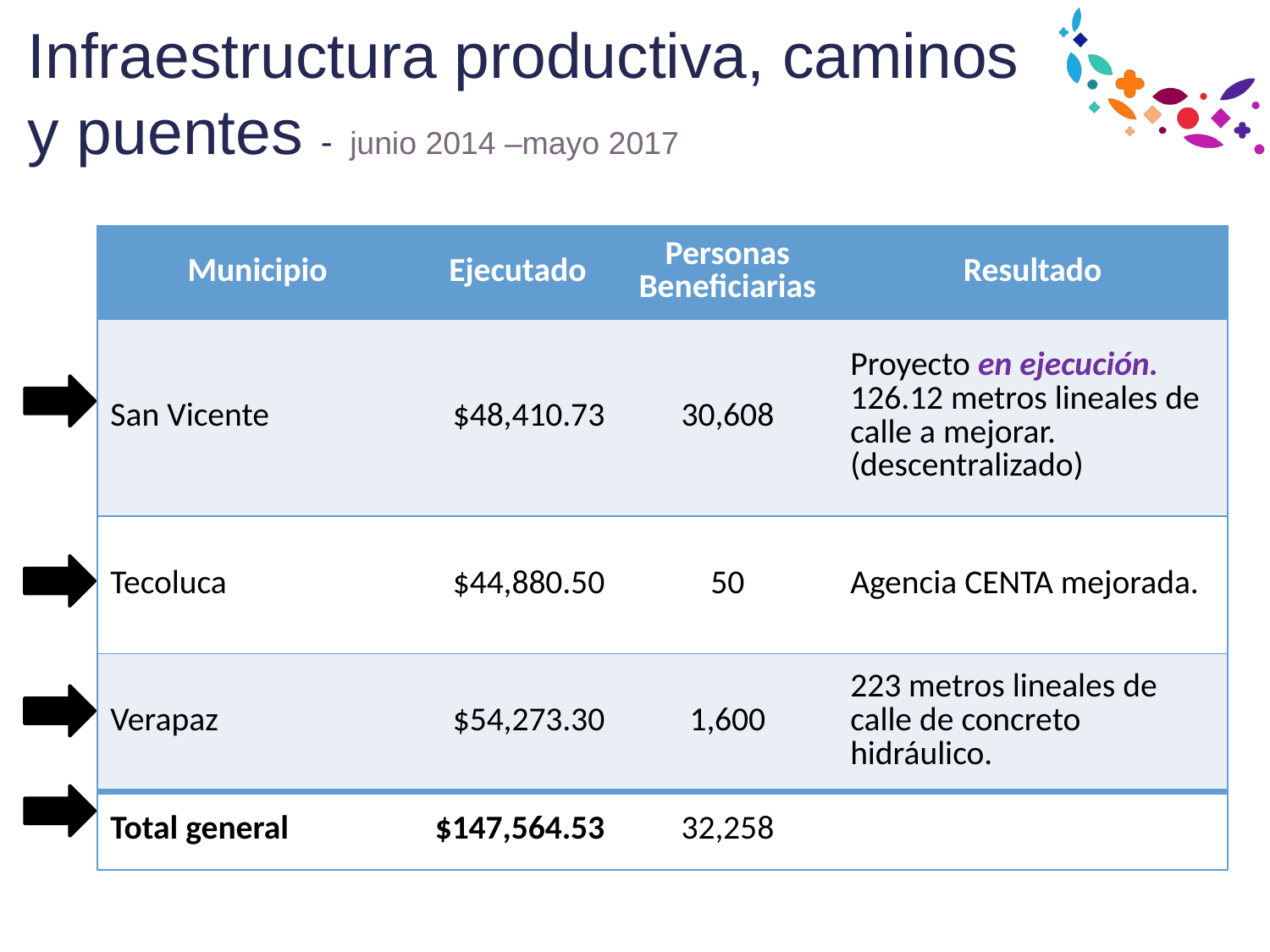

# Infraestructura productiva, caminos y puentes - junio 2014 –mayo 2017

| Municipio | Ejecutado | Personas Beneficiarias | Resultado |
| --- | --- | --- | --- |
| San Vicente | $48,410.73 | 30,608 | Proyecto en ejecución. 126.12 metros lineales de calle a mejorar. (descentralizado) |
| Tecoluca | $44,880.50 | 50 | Agencia CENTA mejorada. |
| Verapaz | $54,273.30 | 1,600 | 223 metros lineales de calle de concreto hidráulico. |
| Total general | $147,564.53 | 32,258 |  |